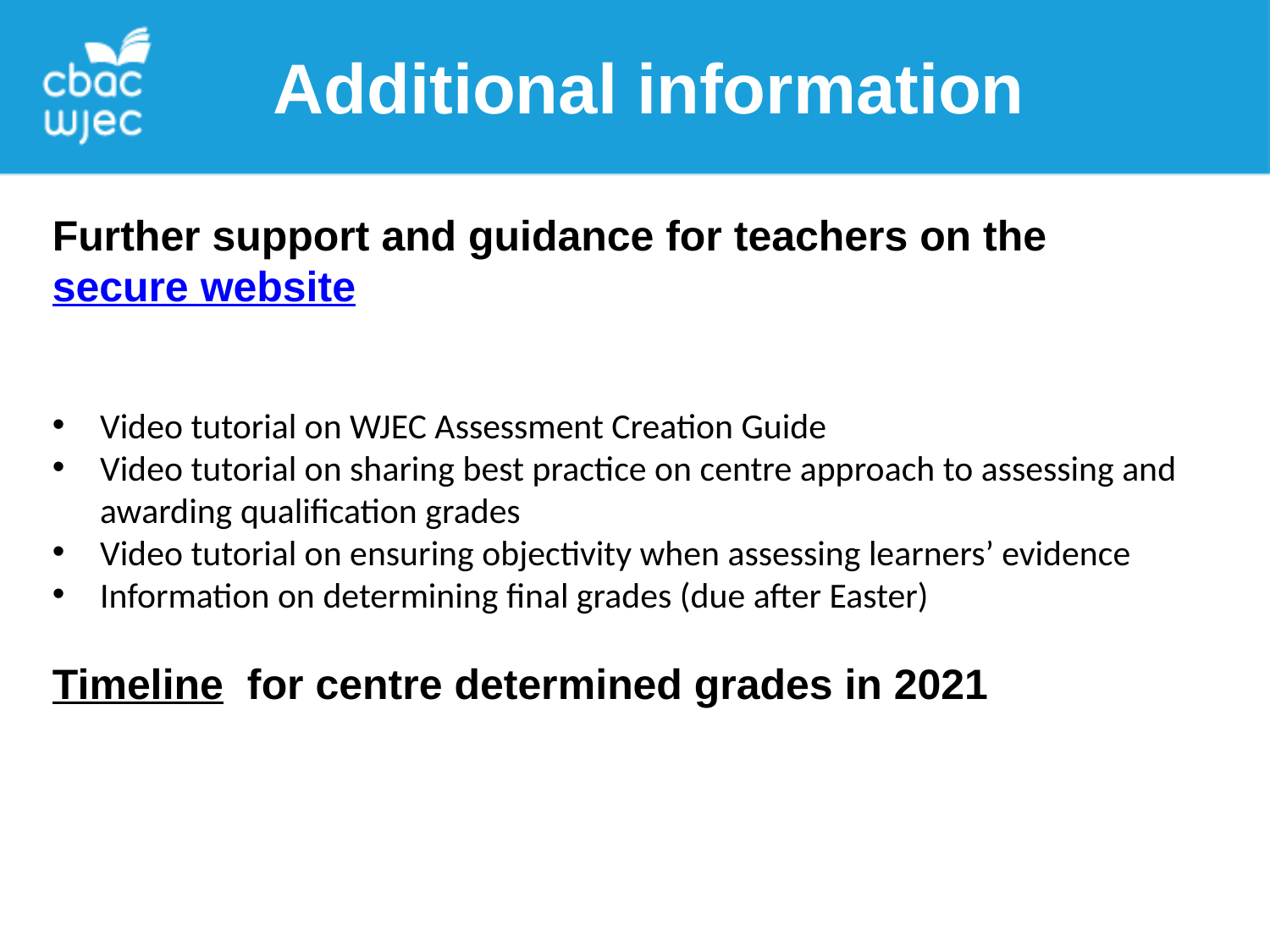

Additional information
Further support and guidance for teachers on the secure website

Video tutorial on WJEC Assessment Creation Guide
Video tutorial on sharing best practice on centre approach to assessing and awarding qualification grades
Video tutorial on ensuring objectivity when assessing learners’ evidence
Information on determining final grades (due after Easter)

Timeline  for centre determined grades in 2021